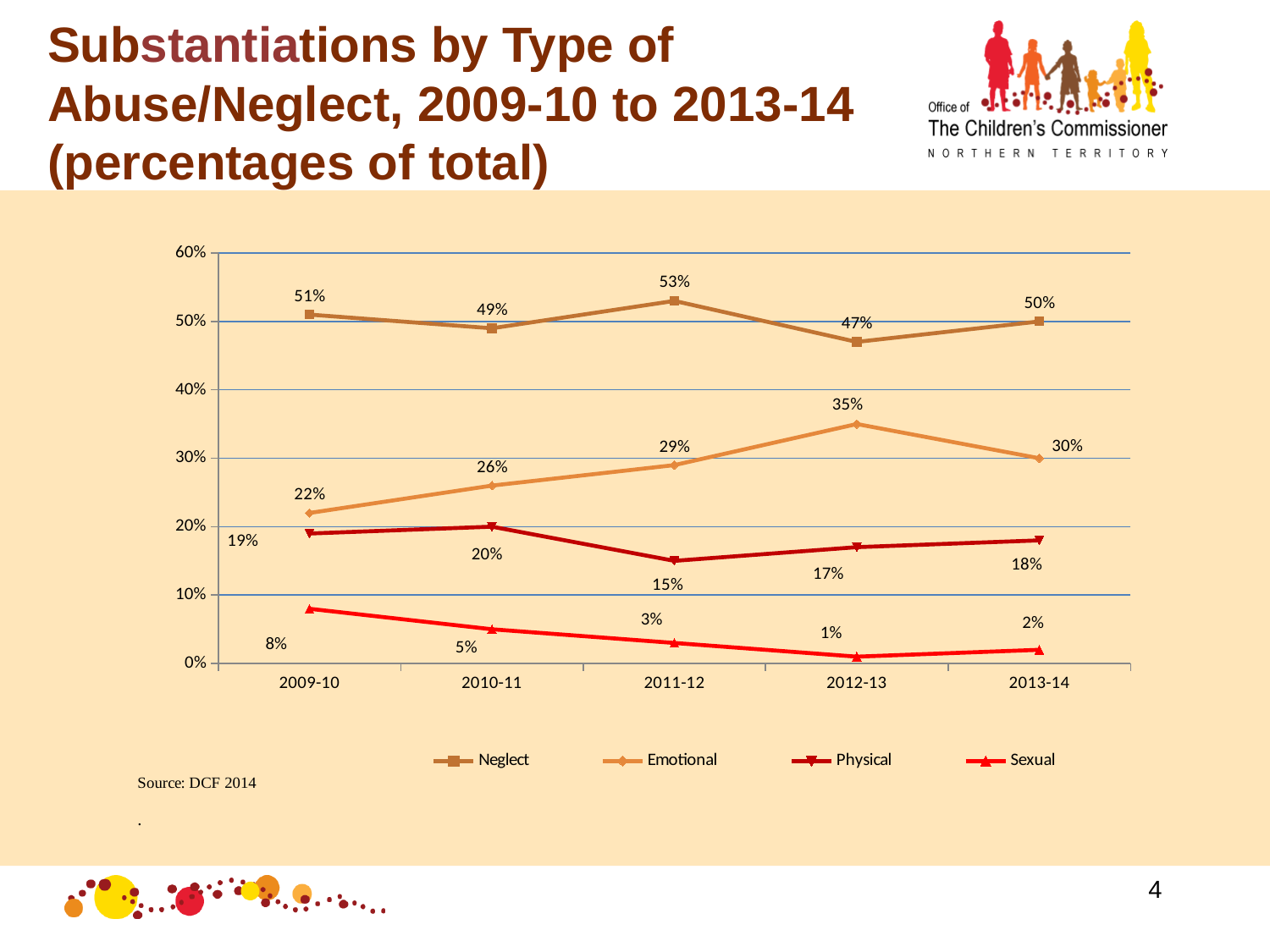

Substantiations by Type of Abuse/Neglect, 2009-10 to 2013-14 (percentages of total)

### Chart

| Category | Neglect | Emotional | Physical | Sexual |
|---|---|---|---|---|
| 2009-10 | 0.51 | 0.22 | 0.19 | 0.08 |
| 2010-11 | 0.49 | 0.26 | 0.2 | 0.05 |
| 2011-12 | 0.53 | 0.29 | 0.15 | 0.03 |
| 2012-13 | 0.47 | 0.35 | 0.17 | 0.01 |
| 2013-14 | 0.5 | 0.3 | 0.18 | 0.02 |
4